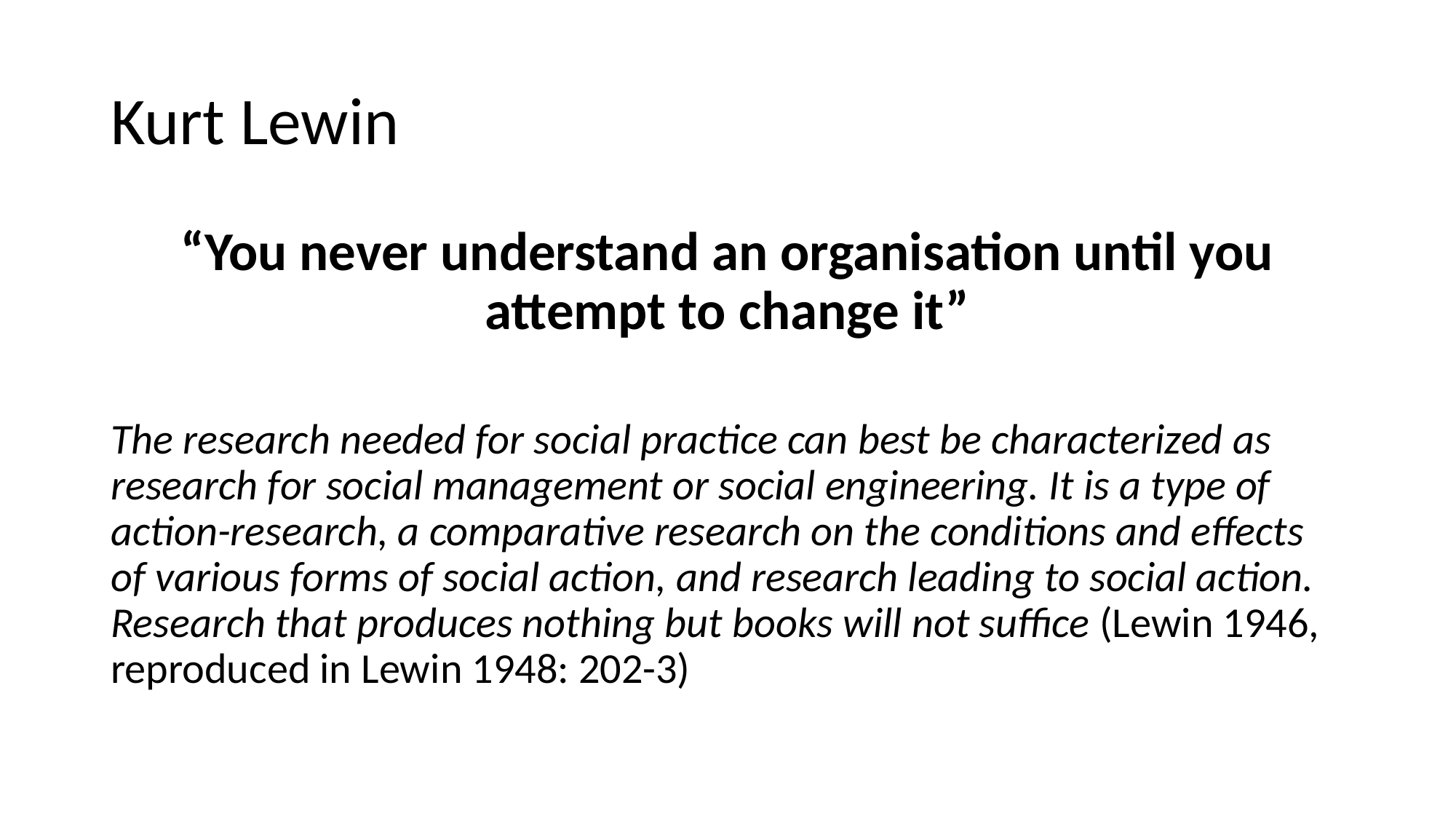

# Kurt Lewin
“You never understand an organisation until you attempt to change it”

The research needed for social practice can best be characterized as research for social management or social engineering. It is a type of action-research, a comparative research on the conditions and effects of various forms of social action, and research leading to social action. Research that produces nothing but books will not suffice (Lewin 1946, reproduced in Lewin 1948: 202-3)